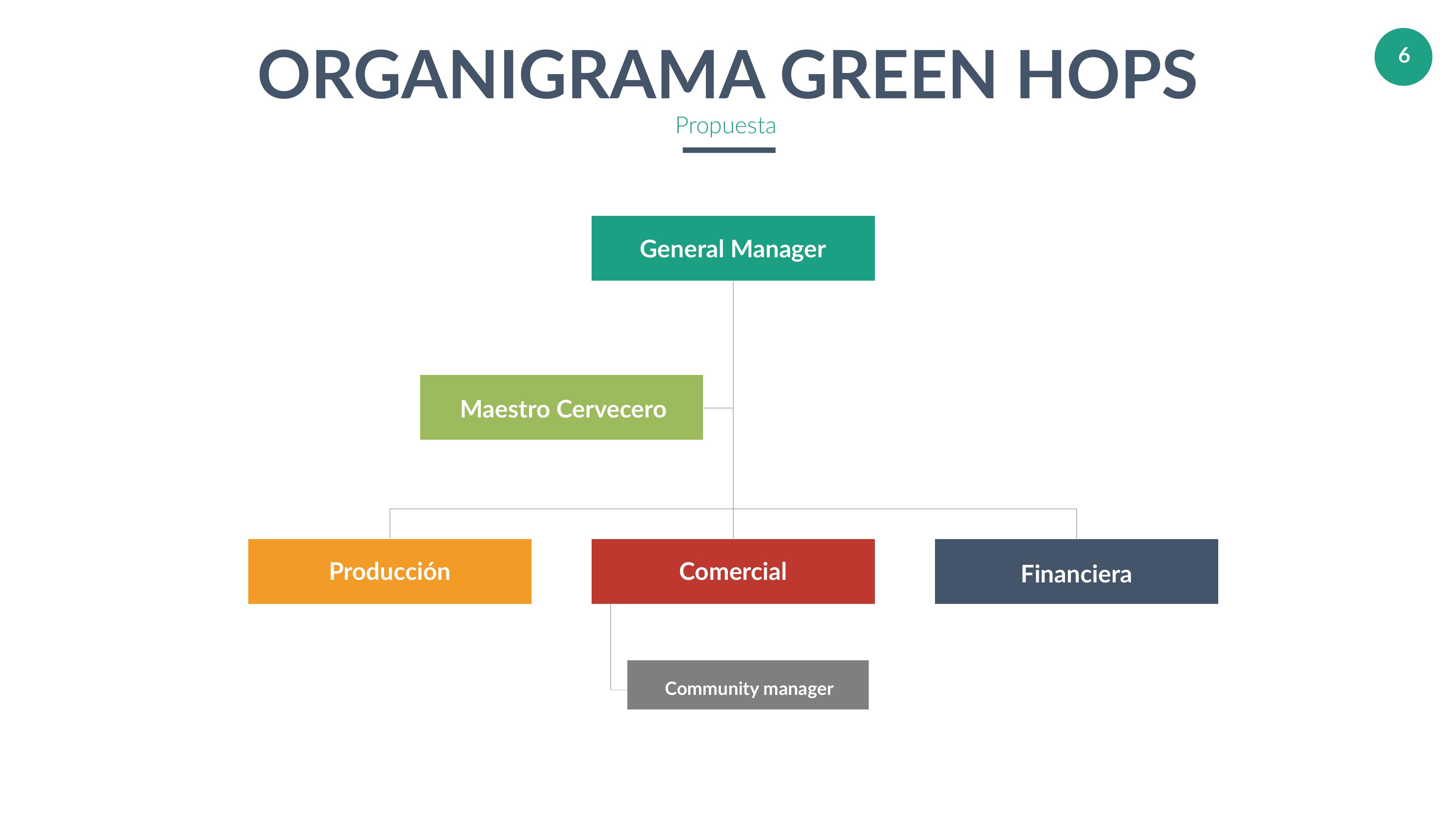

ORGANIGRAMA GREEN HOPS
Propuesta

General Manager

Maestro Cervecero

Producción
Comercial

Financiera

Community manager